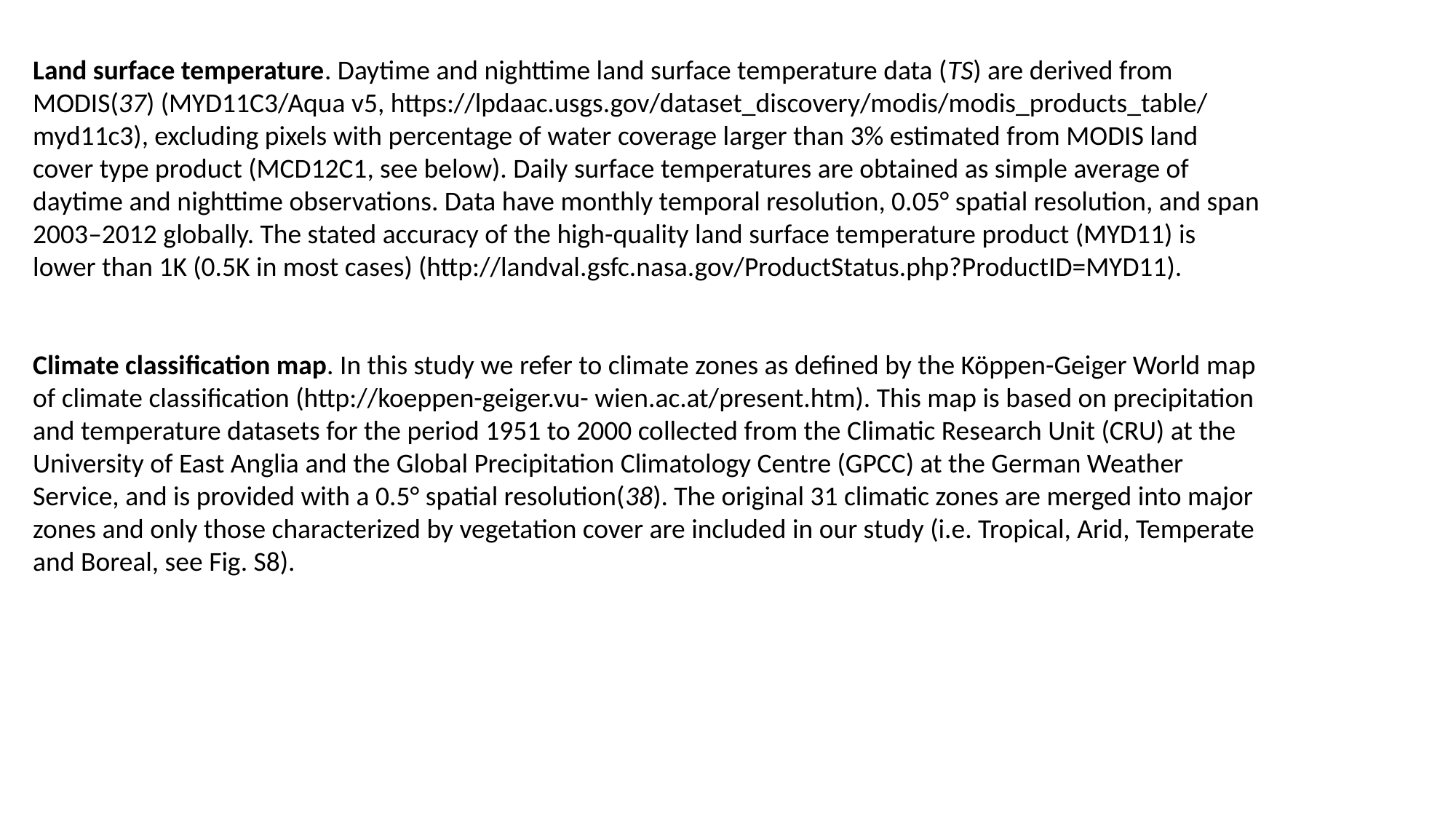

Land surface temperature. Daytime and nighttime land surface temperature data (TS) are derived from MODIS(37) (MYD11C3/Aqua v5, https://lpdaac.usgs.gov/dataset_discovery/modis/modis_products_table/myd11c3), excluding pixels with percentage of water coverage larger than 3% estimated from MODIS land cover type product (MCD12C1, see below). Daily surface temperatures are obtained as simple average of daytime and nighttime observations. Data have monthly temporal resolution, 0.05° spatial resolution, and span 2003–2012 globally. The stated accuracy of the high-quality land surface temperature product (MYD11) is lower than 1K (0.5K in most cases) (http://landval.gsfc.nasa.gov/ProductStatus.php?ProductID=MYD11).

Climate classification map. In this study we refer to climate zones as defined by the Köppen-Geiger World map of climate classification (http://koeppen-geiger.vu- wien.ac.at/present.htm). This map is based on precipitation and temperature datasets for the period 1951 to 2000 collected from the Climatic Research Unit (CRU) at the University of East Anglia and the Global Precipitation Climatology Centre (GPCC) at the German Weather Service, and is provided with a 0.5° spatial resolution(38). The original 31 climatic zones are merged into major zones and only those characterized by vegetation cover are included in our study (i.e. Tropical, Arid, Temperate and Boreal, see Fig. S8).